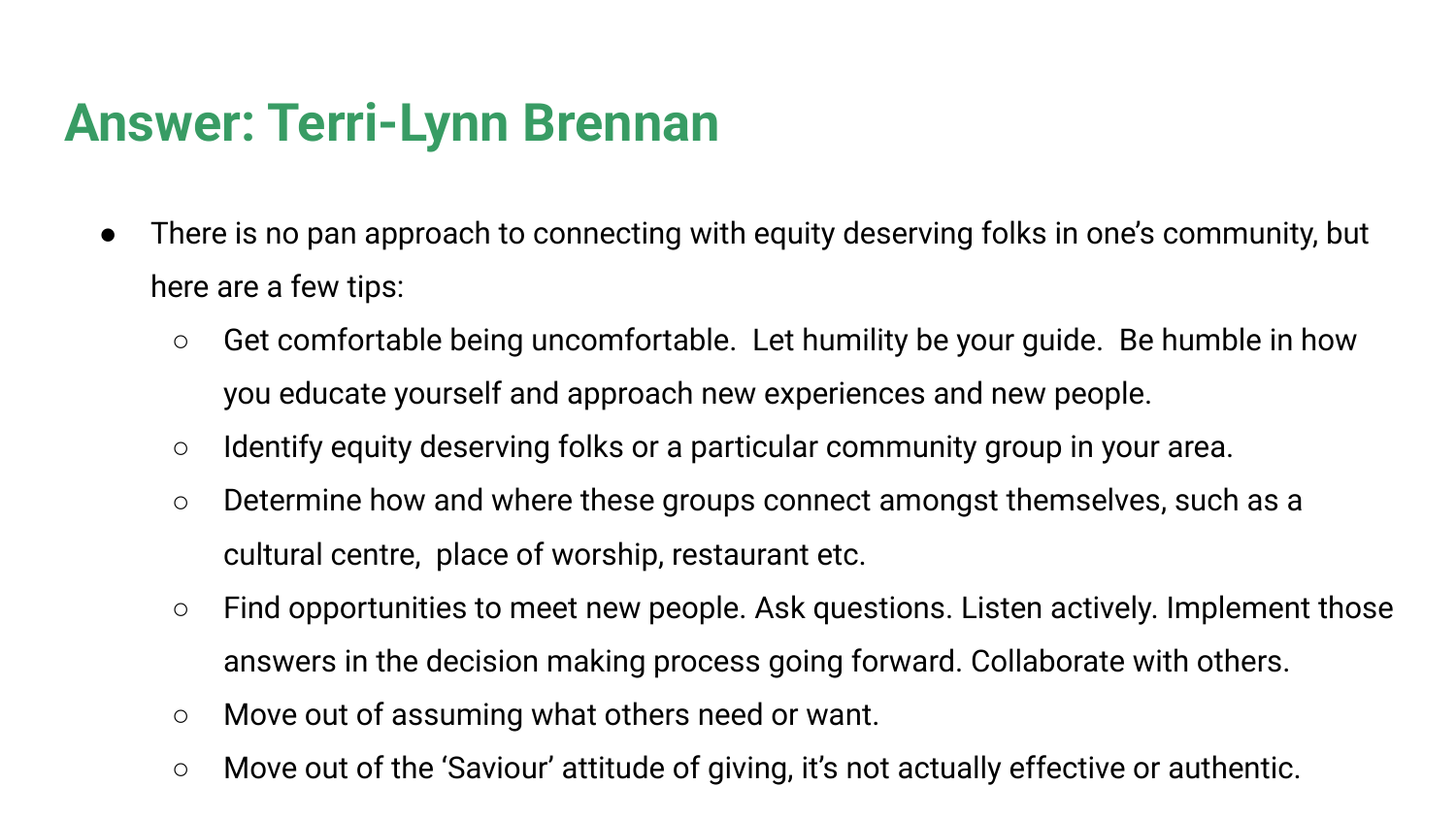

# Answer: Terri-Lynn Brennan

There is no pan approach to connecting with equity deserving folks in one’s community, but here are a few tips:
Get comfortable being uncomfortable.  Let humility be your guide.  Be humble in how you educate yourself and approach new experiences and new people.
Identify equity deserving folks or a particular community group in your area.
Determine how and where these groups connect amongst themselves, such as a cultural centre,  place of worship, restaurant etc.
Find opportunities to meet new people. Ask questions. Listen actively. Implement those answers in the decision making process going forward. Collaborate with others.
Move out of assuming what others need or want.
Move out of the ‘Saviour’ attitude of giving, it’s not actually effective or authentic.